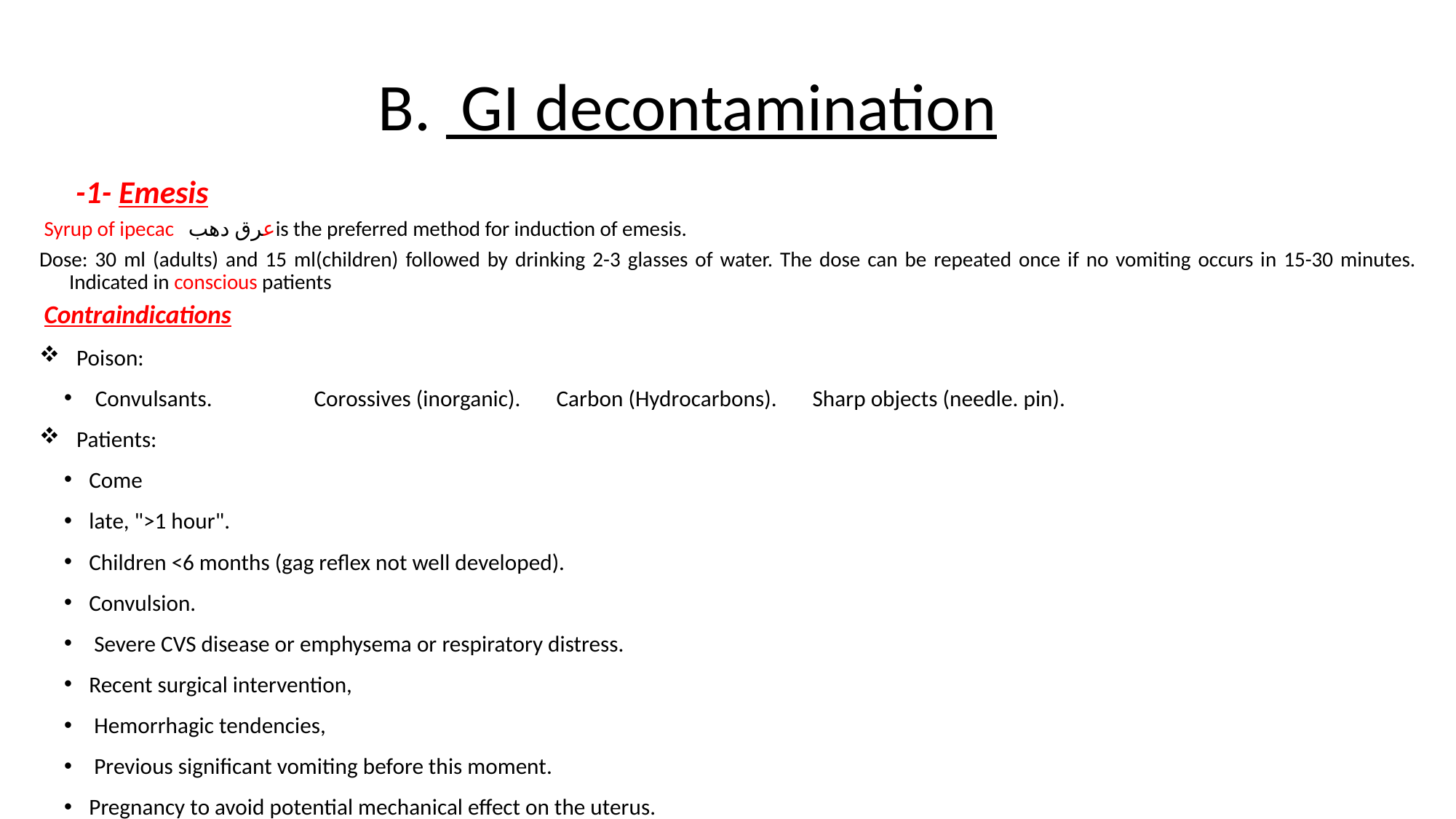

# B.  GI decontamination
     -1- Emesis
 Syrup of ipecac   عرق دهبis the preferred method for induction of emesis.
Dose: 30 ml (adults) and 15 ml(children) followed by drinking 2-3 glasses of water. The dose can be repeated once if no vomiting occurs in 15-30 minutes.  Indicated in conscious patients
 Contraindications
Poison:
Convulsants.                    Corossives (inorganic).       Carbon (Hydrocarbons).       Sharp objects (needle. pin).
Patients:
Come
late, ">1 hour".
Children <6 months (gag reflex not well developed).
Convulsion.
 Severe CVS disease or emphysema or respiratory distress.
Recent surgical intervention,
 Hemorrhagic tendencies,
 Previous significant vomiting before this moment.
Pregnancy to avoid potential mechanical effect on the uterus.